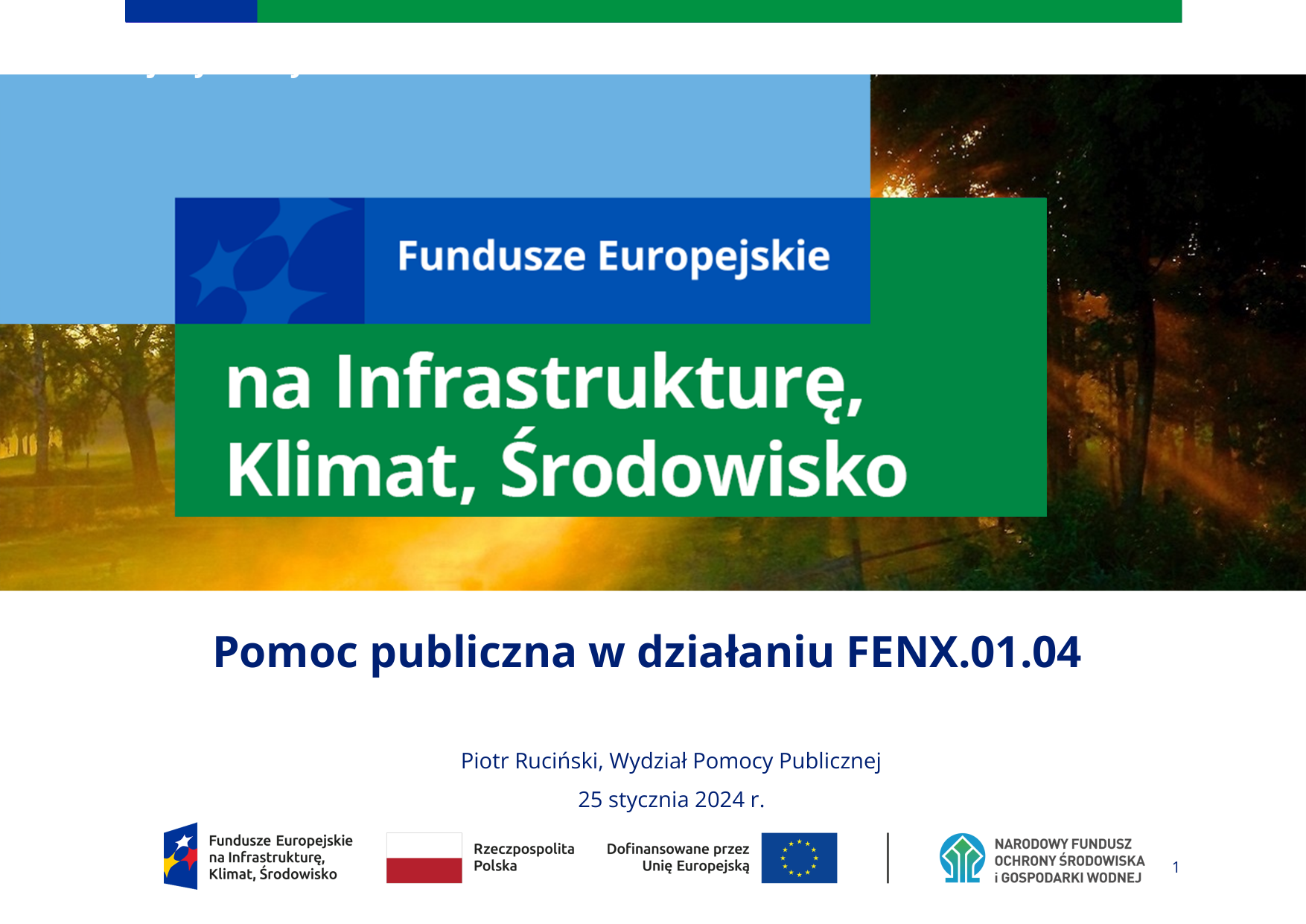

# Slajd tytułowy
Pomoc publiczna w działaniu FENX.01.04
Piotr Ruciński, Wydział Pomocy Publicznej
25 stycznia 2024 r.
1